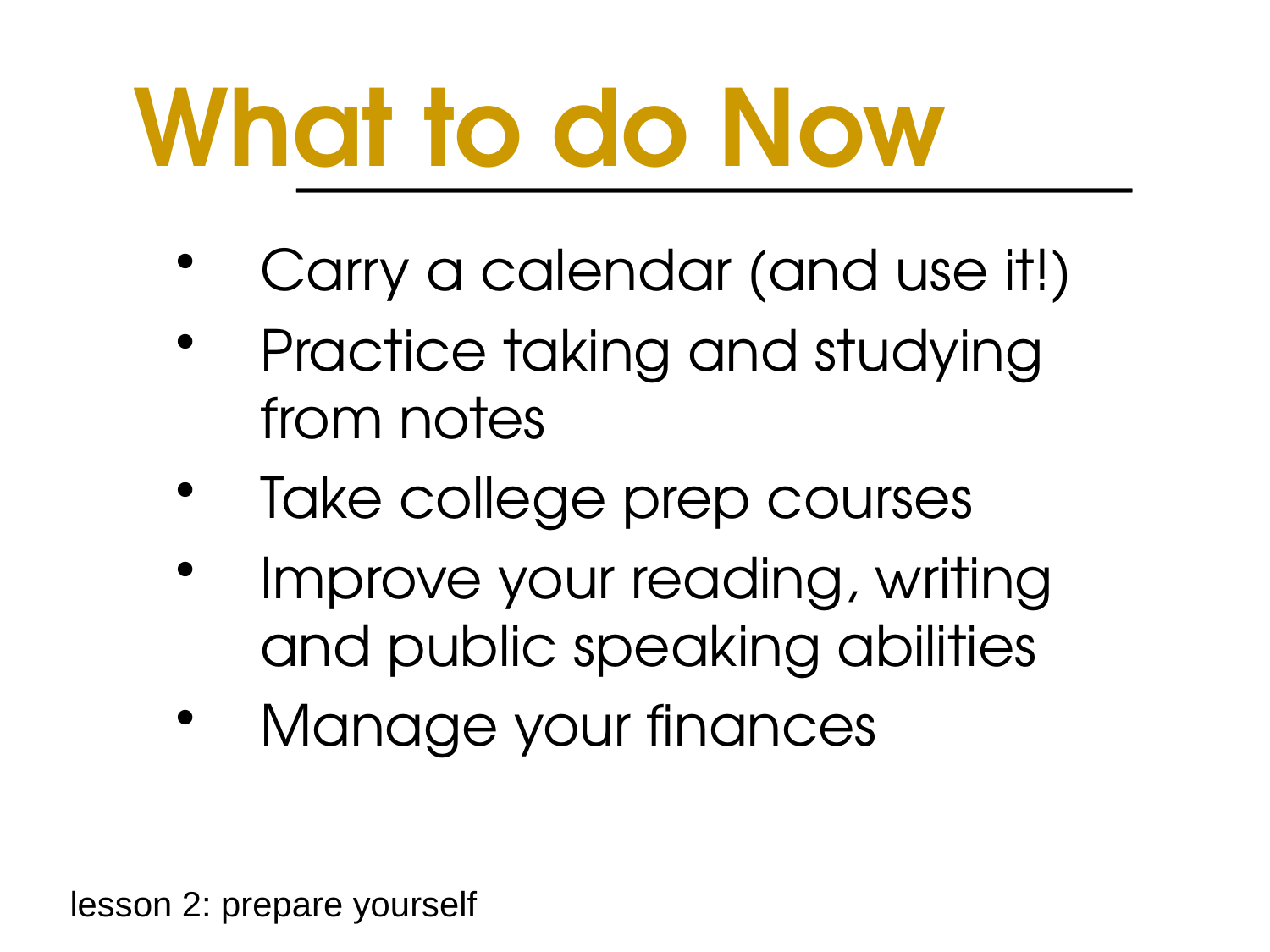

What to do Now

Carry a calendar (and use it!)
Practice taking and studying from notes
Take college prep courses
Improve your reading, writing and public speaking abilities
Manage your finances
lesson 2: prepare yourself